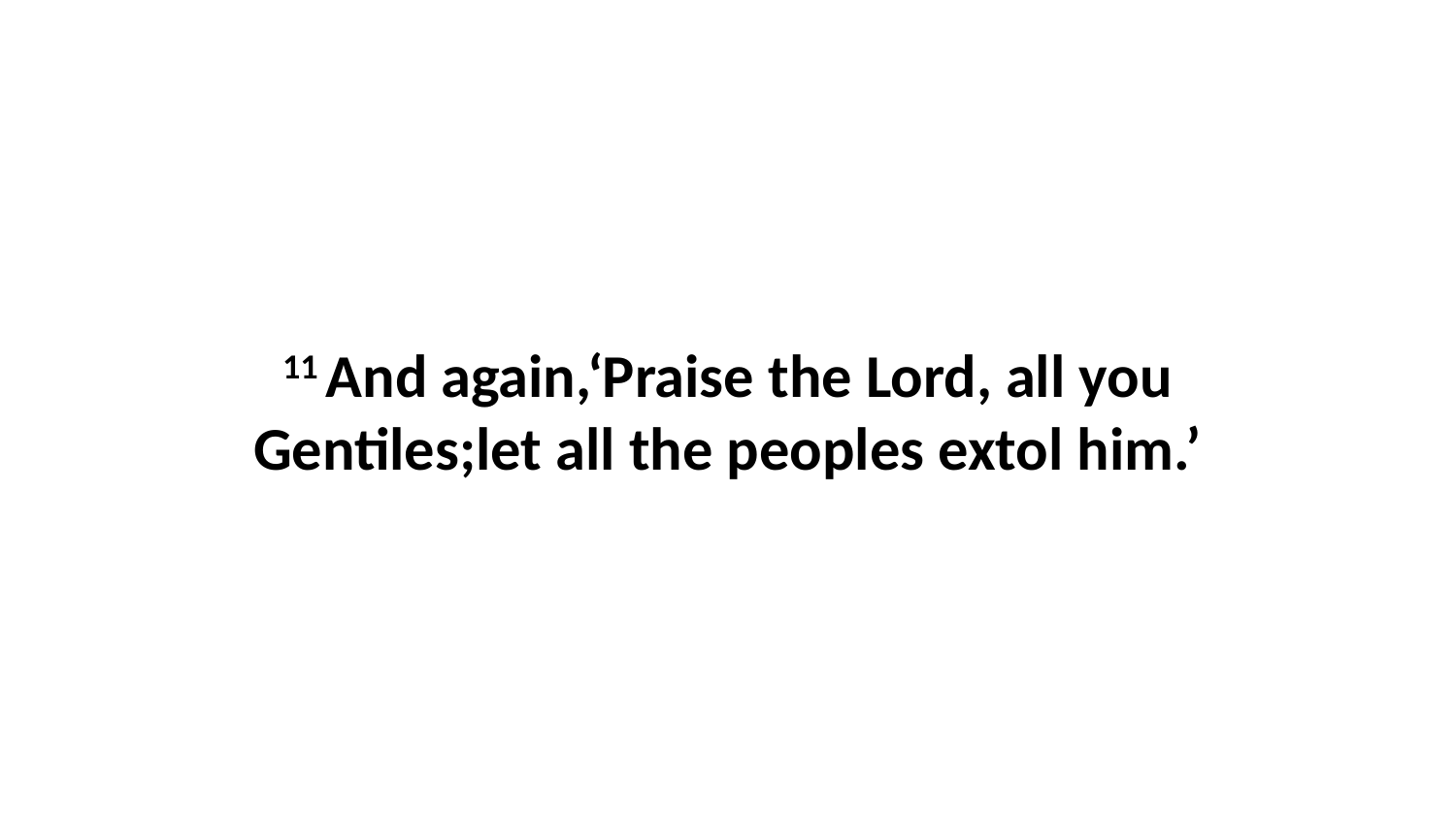

11 And again,‘Praise the Lord, all you Gentiles;let all the peoples extol him.’